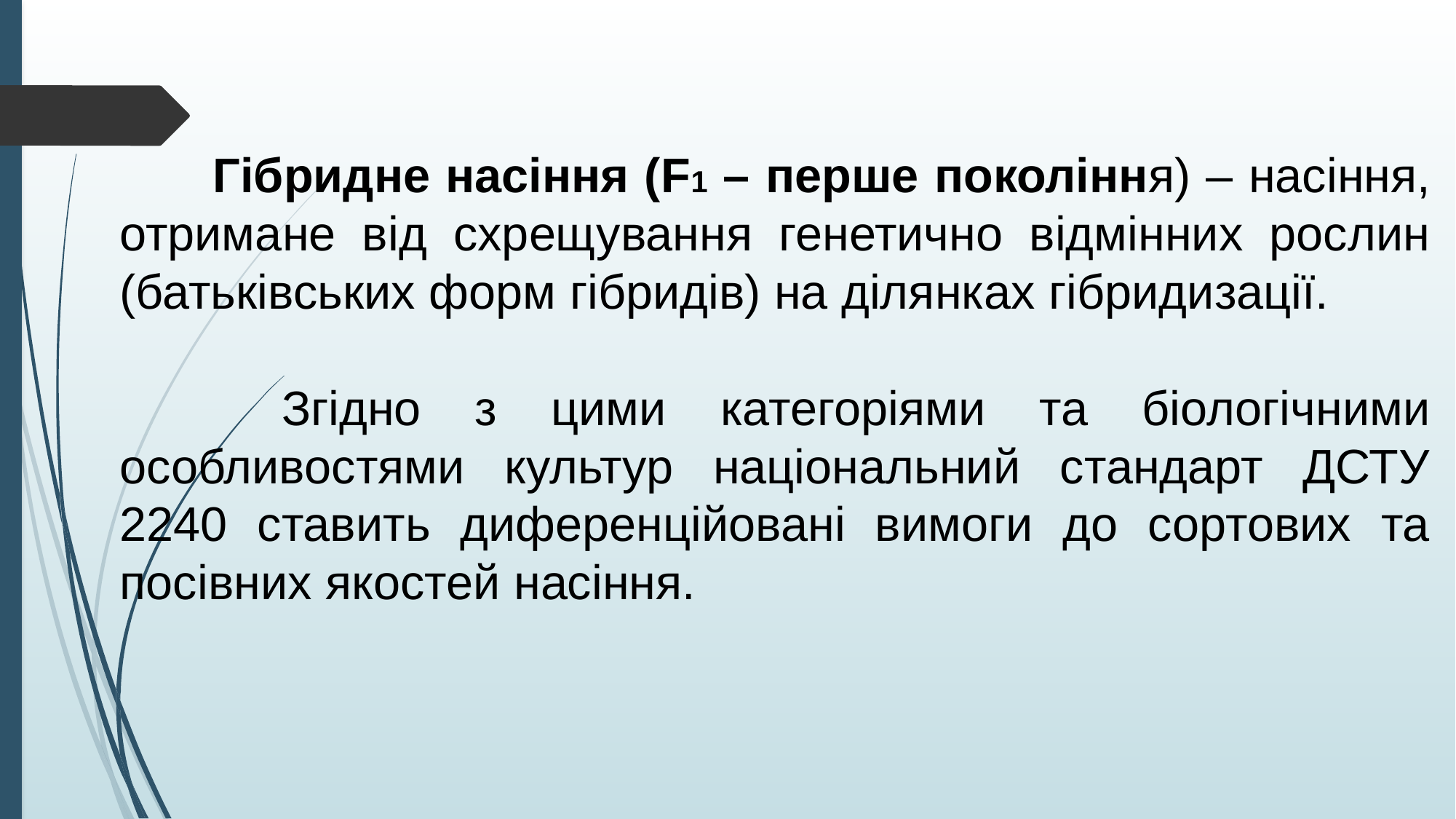

Гібридне насіння (F1 – перше покоління) – насіння, отримане від схрещування генетично відмінних рослин (батьківських форм гібридів) на ділянках гібридизації.

   Згідно з цими категоріями та біологічними особливостями культур національний стандарт ДСТУ 2240 ставить диференційовані вимоги до сортових та посівних якостей насіння.